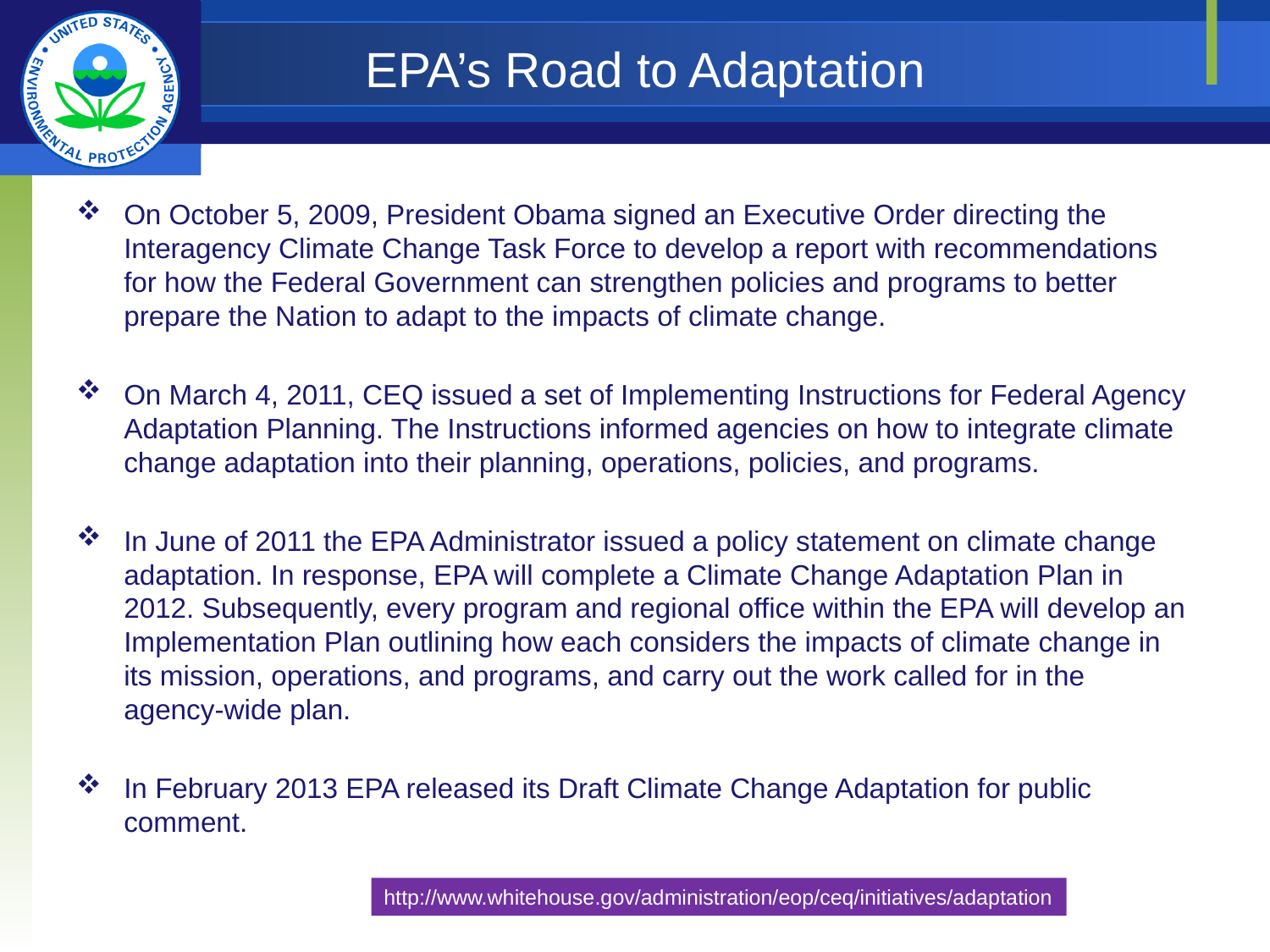

# EPA’s Road to Adaptation
On October 5, 2009, President Obama signed an Executive Order directing the Interagency Climate Change Task Force to develop a report with recommendations for how the Federal Government can strengthen policies and programs to better prepare the Nation to adapt to the impacts of climate change.

On March 4, 2011, CEQ issued a set of Implementing Instructions for Federal Agency Adaptation Planning. The Instructions informed agencies on how to integrate climate change adaptation into their planning, operations, policies, and programs.

In June of 2011 the EPA Administrator issued a policy statement on climate change adaptation. In response, EPA will complete a Climate Change Adaptation Plan in 2012. Subsequently, every program and regional office within the EPA will develop an Implementation Plan outlining how each considers the impacts of climate change in its mission, operations, and programs, and carry out the work called for in the agency-wide plan.

In February 2013 EPA released its Draft Climate Change Adaptation for public comment.

http://www.whitehouse.gov/administration/eop/ceq/initiatives/adaptation